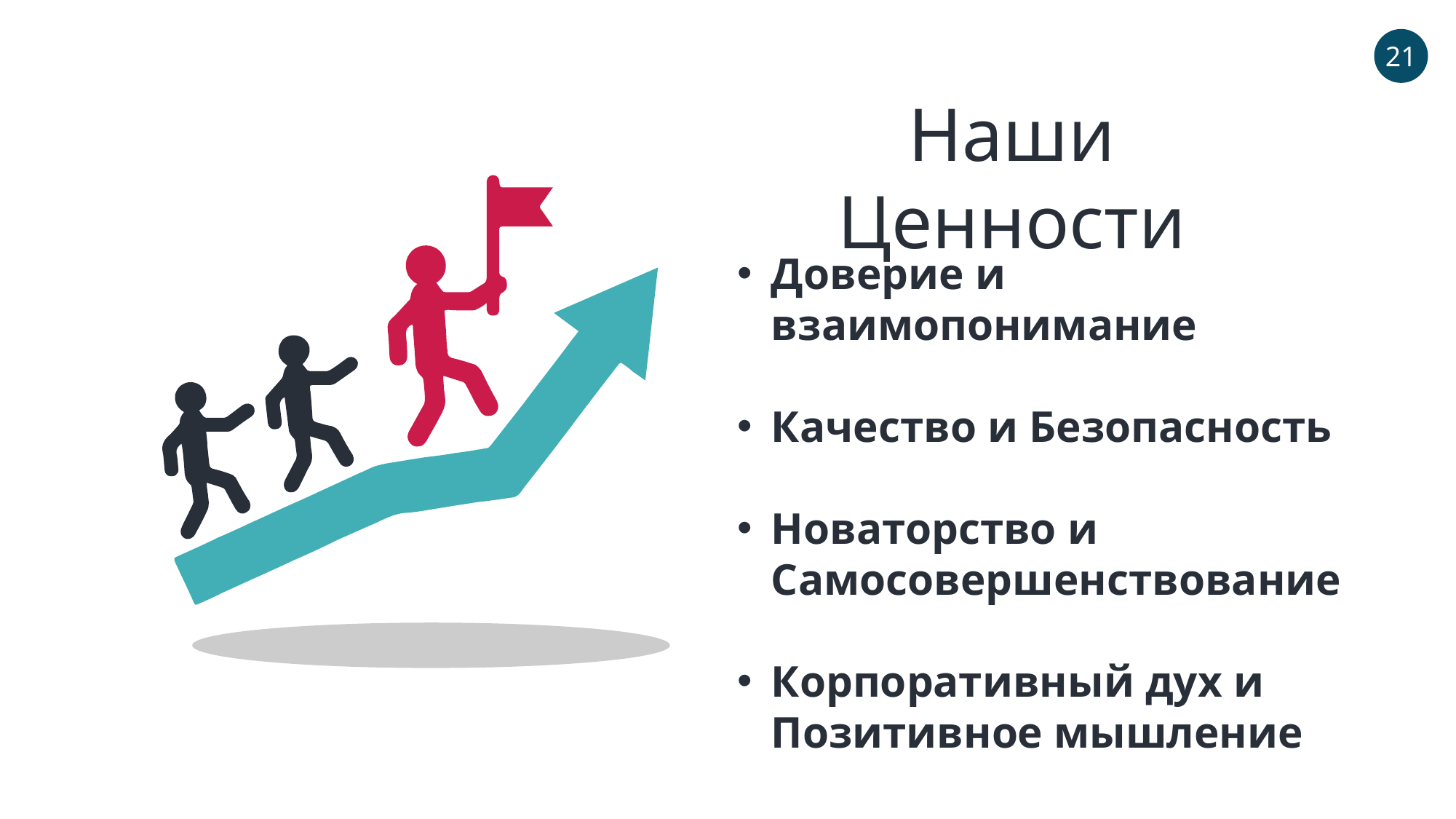

21
Наши Ценности

Доверие и взаимопонимание

Качество и Безопасность

Новаторство и Самосовершенствование

Корпоративный дух и Позитивное мышление